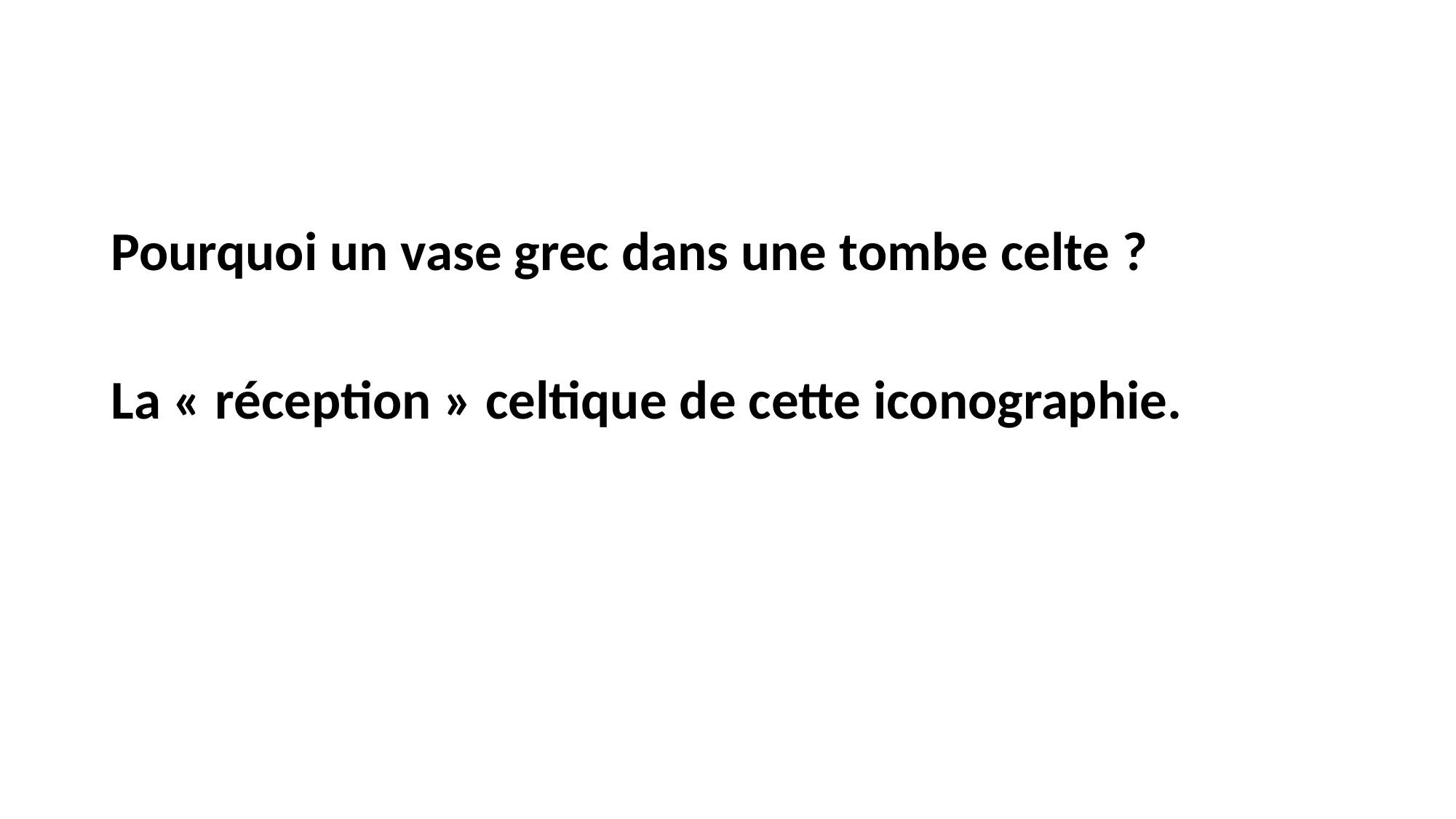

Pourquoi un vase grec dans une tombe celte ?

La « réception » celtique de cette iconographie.